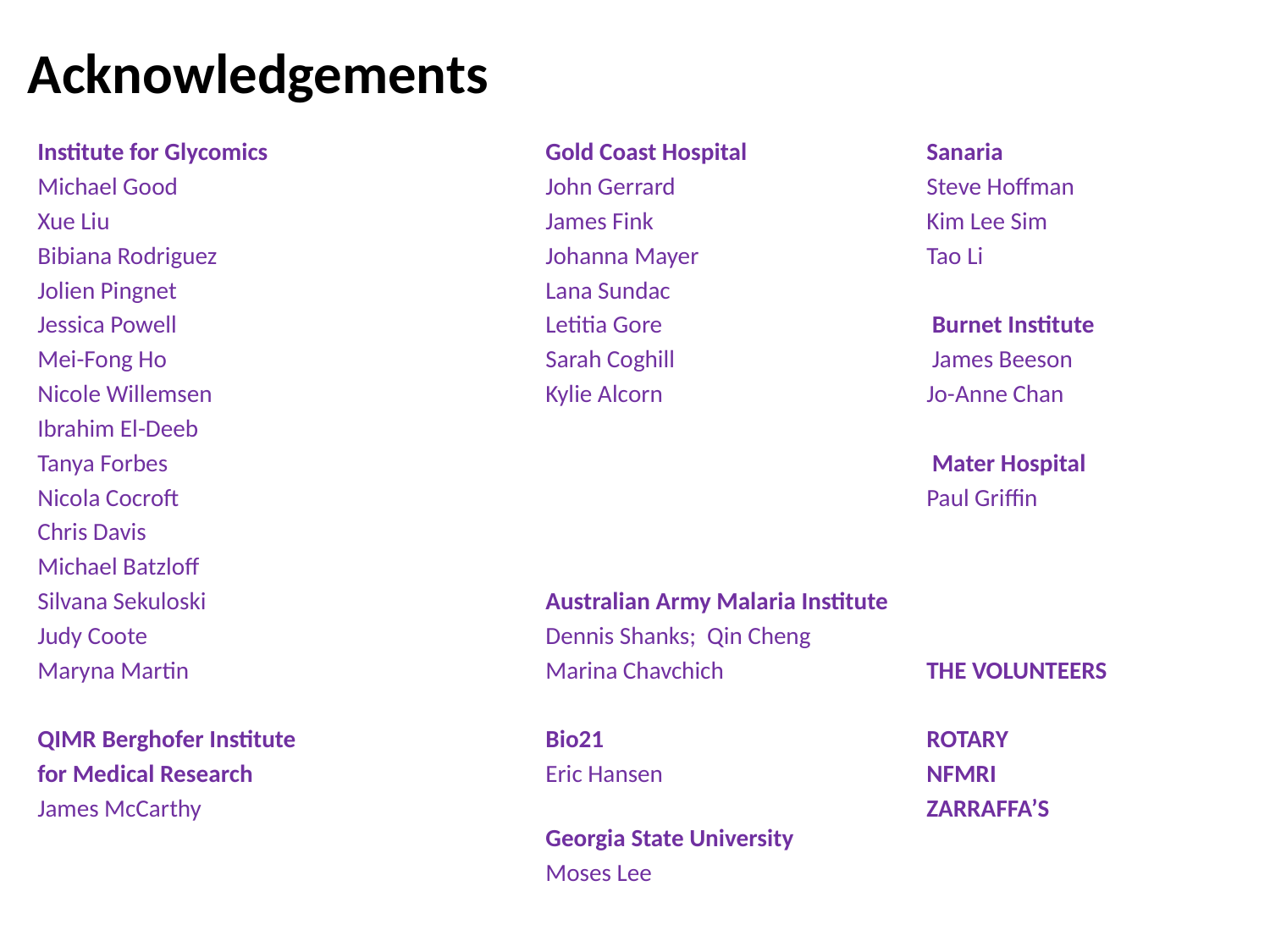

Acknowledgements
Institute for Glycomics			Gold Coast Hospital		Sanaria
Michael Good			John Gerrard		Steve Hoffman
Xue Liu	 			James Fink			Kim Lee Sim
Bibiana Rodriguez	 		Johanna Mayer		Tao Li
Jolien Pingnet			Lana Sundac
Jessica Powell			Letitia Gore			 Burnet Institute
Mei-Fong Ho			Sarah Coghill		 James Beeson
Nicole Willemsen			Kylie Alcorn			Jo-Anne Chan
Ibrahim El-Deeb
Tanya Forbes 						 Mater Hospital
Nicola Cocroft						Paul Griffin
Chris Davis
Michael Batzloff
Silvana Sekuloski			Australian Army Malaria Institute
Judy Coote				Dennis Shanks;  Qin Cheng
Maryna Martin			Marina Chavchich		THE VOLUNTEERS

QIMR Berghofer Institute 		Bio21			ROTARY
for Medical Research			Eric Hansen			NFMRI
James McCarthy						ZARRAFFA’S						Georgia State University
				Moses Lee